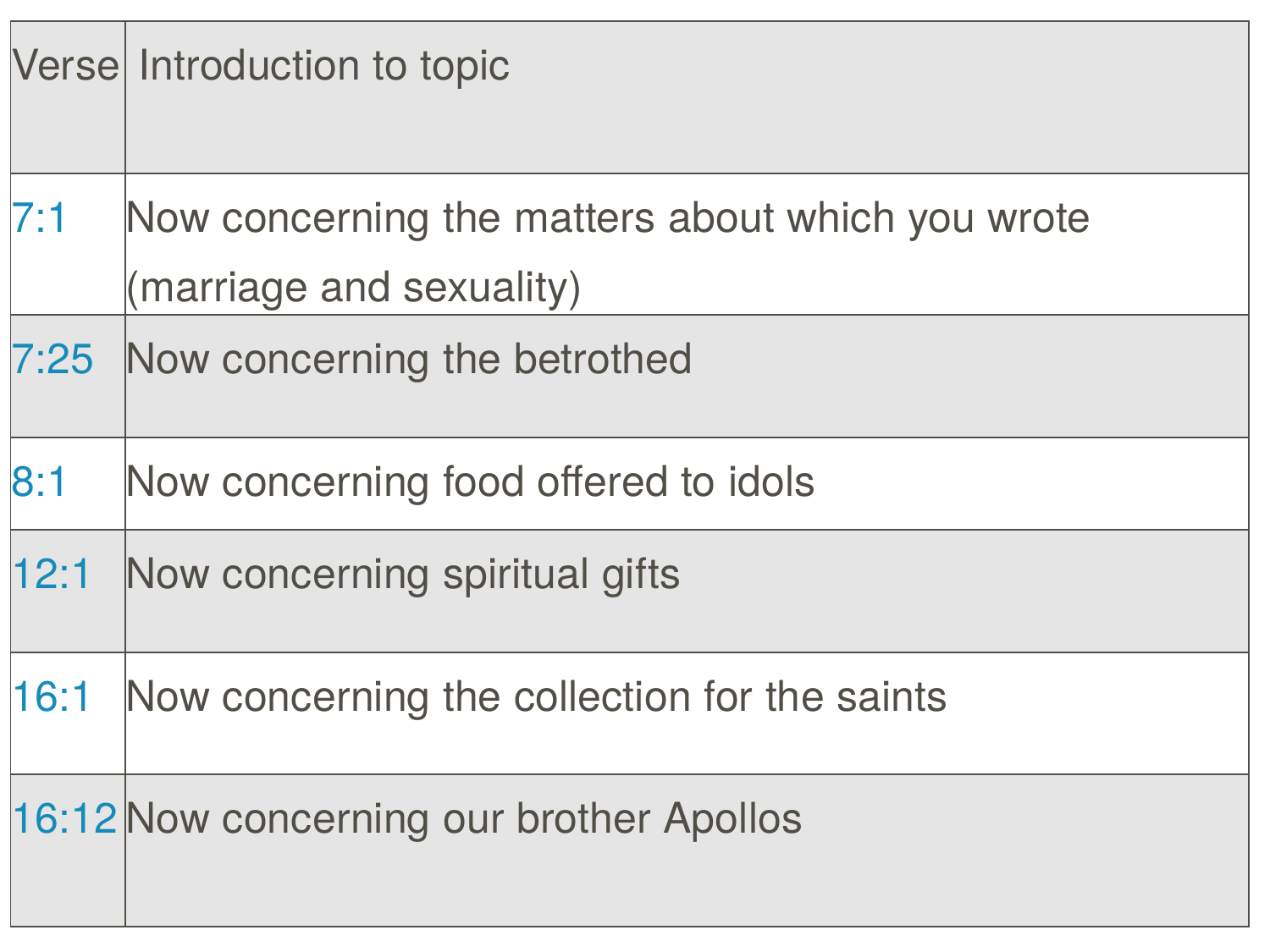

| Verse | Introduction to topic |
| --- | --- |
| 7:1 | Now concerning the matters about which you wrote (marriage and sexuality) |
| 7:25 | Now concerning the betrothed |
| 8:1 | Now concerning food offered to idols |
| 12:1 | Now concerning spiritual gifts |
| 16:1 | Now concerning the collection for the saints |
| 16:12 | Now concerning our brother Apollos |